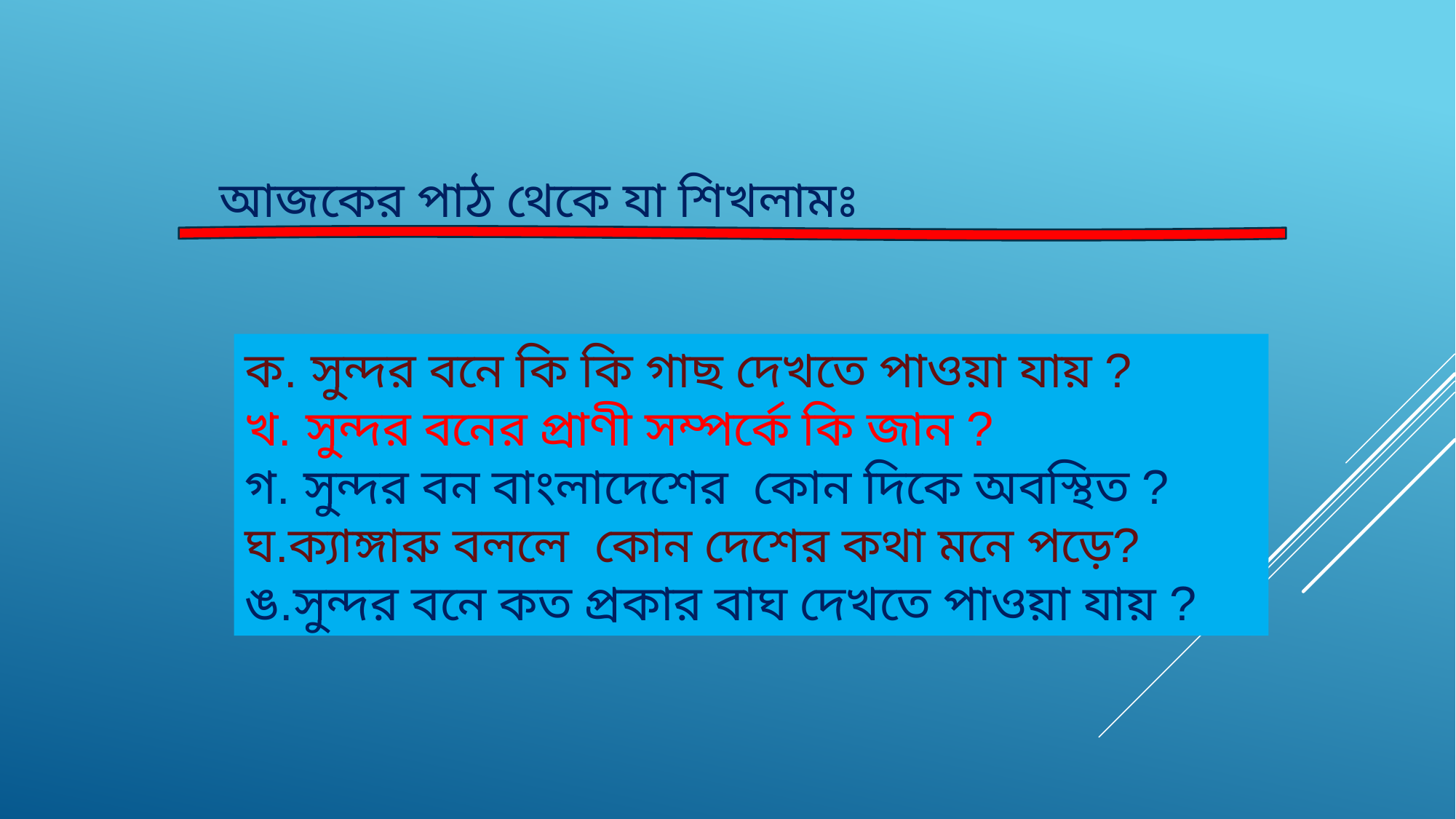

আজকের পাঠ থেকে যা শিখলামঃ

ক. সুন্দর বনে কি কি গাছ দেখতে পাওয়া যায় ?
খ. সুন্দর বনের প্রাণী সম্পর্কে কি জান ?
গ. সুন্দর বন বাংলাদেশের  কোন দিকে অবস্থিত ?
ঘ.ক্যাঙ্গারু বললে  কোন দেশের কথা মনে পড়ে?
ঙ.সুন্দর বনে কত প্রকার বাঘ দেখতে পাওয়া যায় ?